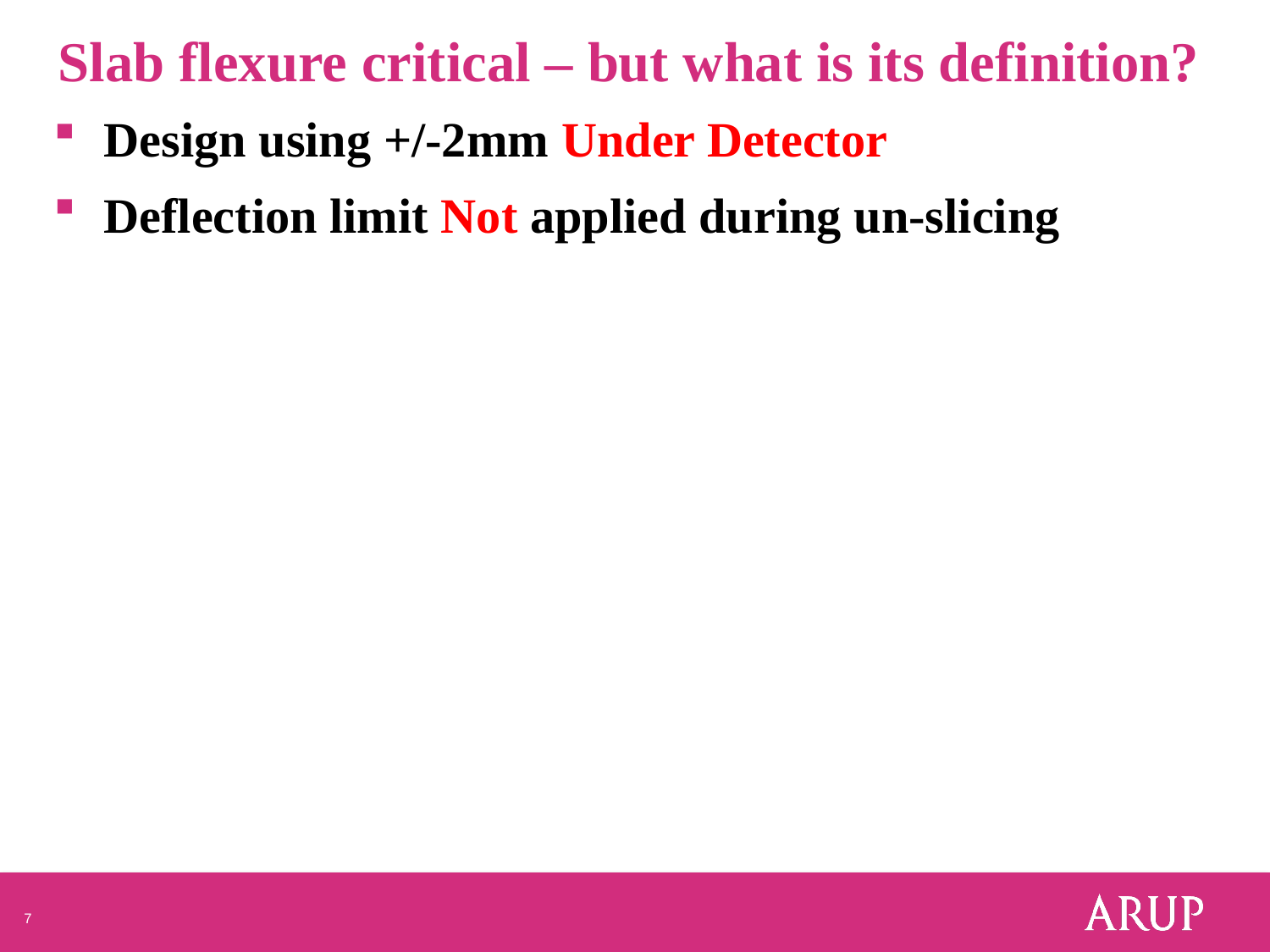

# Slab flexure critical – but what is its definition?
Design using +/-2mm Under Detector
Deflection limit Not applied during un-slicing